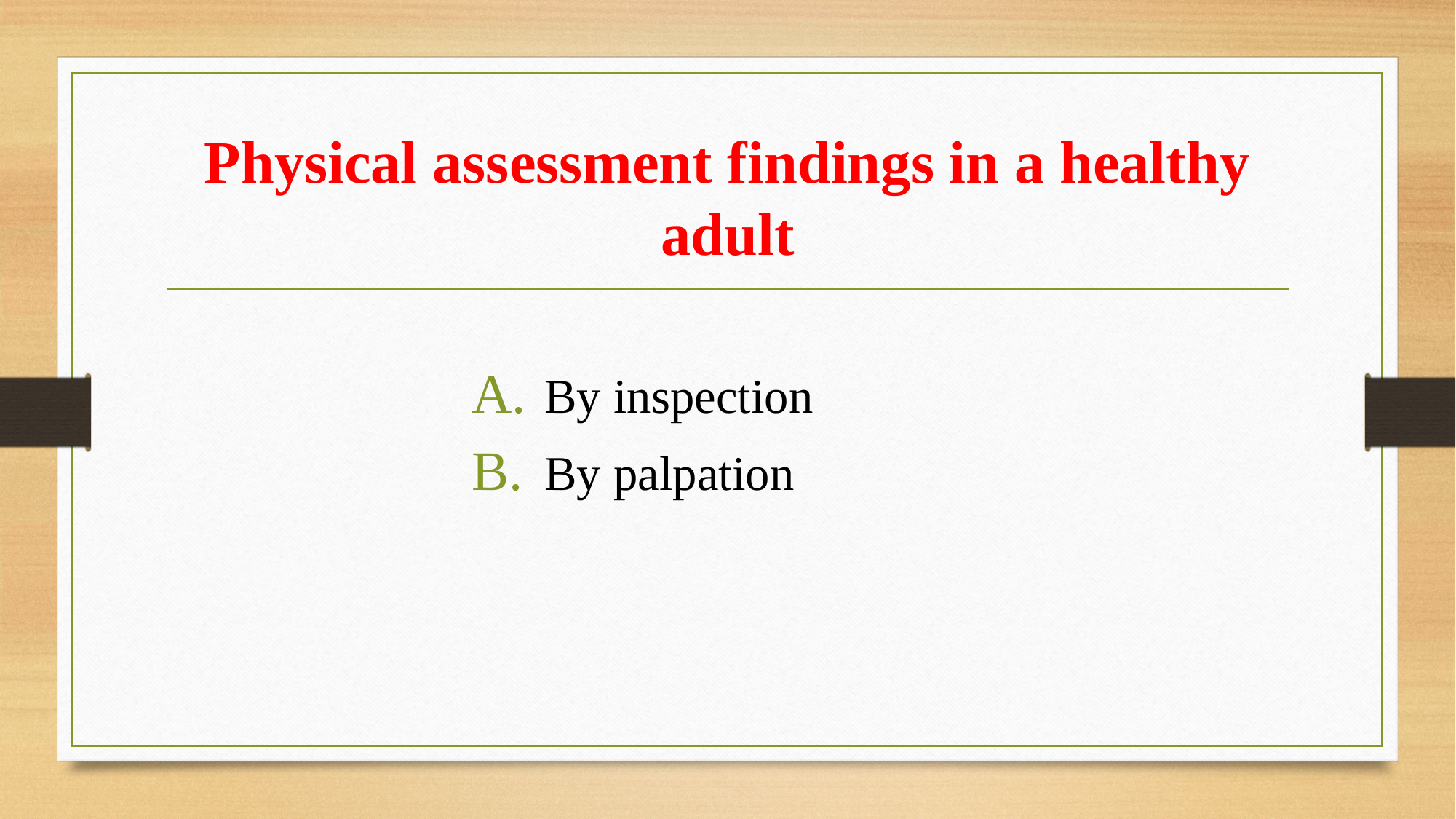

# Physical assessment findings in a healthy adult
By inspection
By palpation